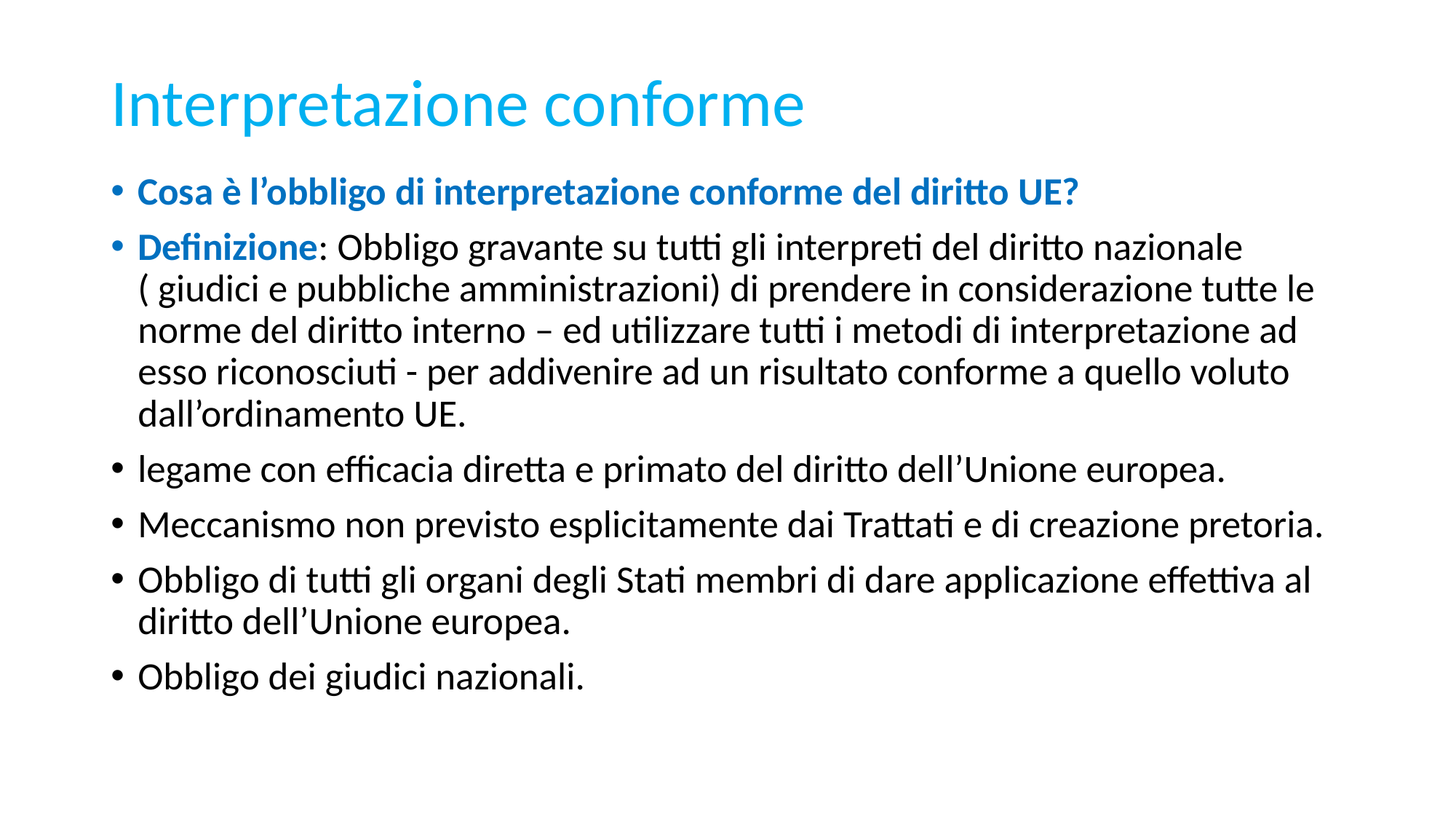

# Interpretazione conforme
Cosa è l’obbligo di interpretazione conforme del diritto UE?
Definizione: Obbligo gravante su tutti gli interpreti del diritto nazionale ( giudici e pubbliche amministrazioni) di prendere in considerazione tutte le norme del diritto interno – ed utilizzare tutti i metodi di interpretazione ad esso riconosciuti - per addivenire ad un risultato conforme a quello voluto dall’ordinamento UE.
legame con efficacia diretta e primato del diritto dell’Unione europea.
Meccanismo non previsto esplicitamente dai Trattati e di creazione pretoria.
Obbligo di tutti gli organi degli Stati membri di dare applicazione effettiva al diritto dell’Unione europea.
Obbligo dei giudici nazionali.